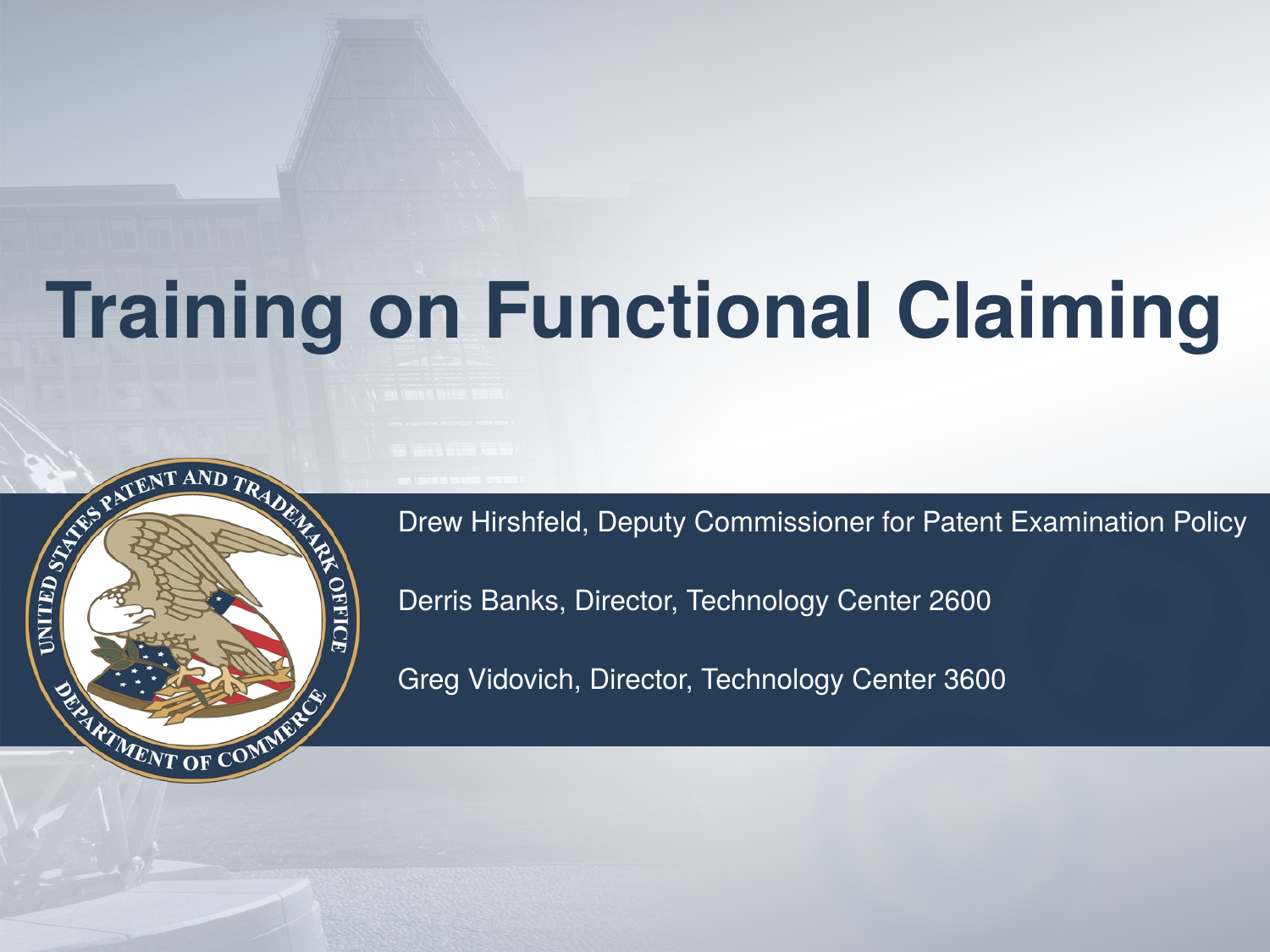

# Training on Functional Claiming
Drew Hirshfeld, Deputy Commissioner for Patent Examination Policy

Derris Banks, Director, Technology Center 2600

Greg Vidovich, Director, Technology Center 3600